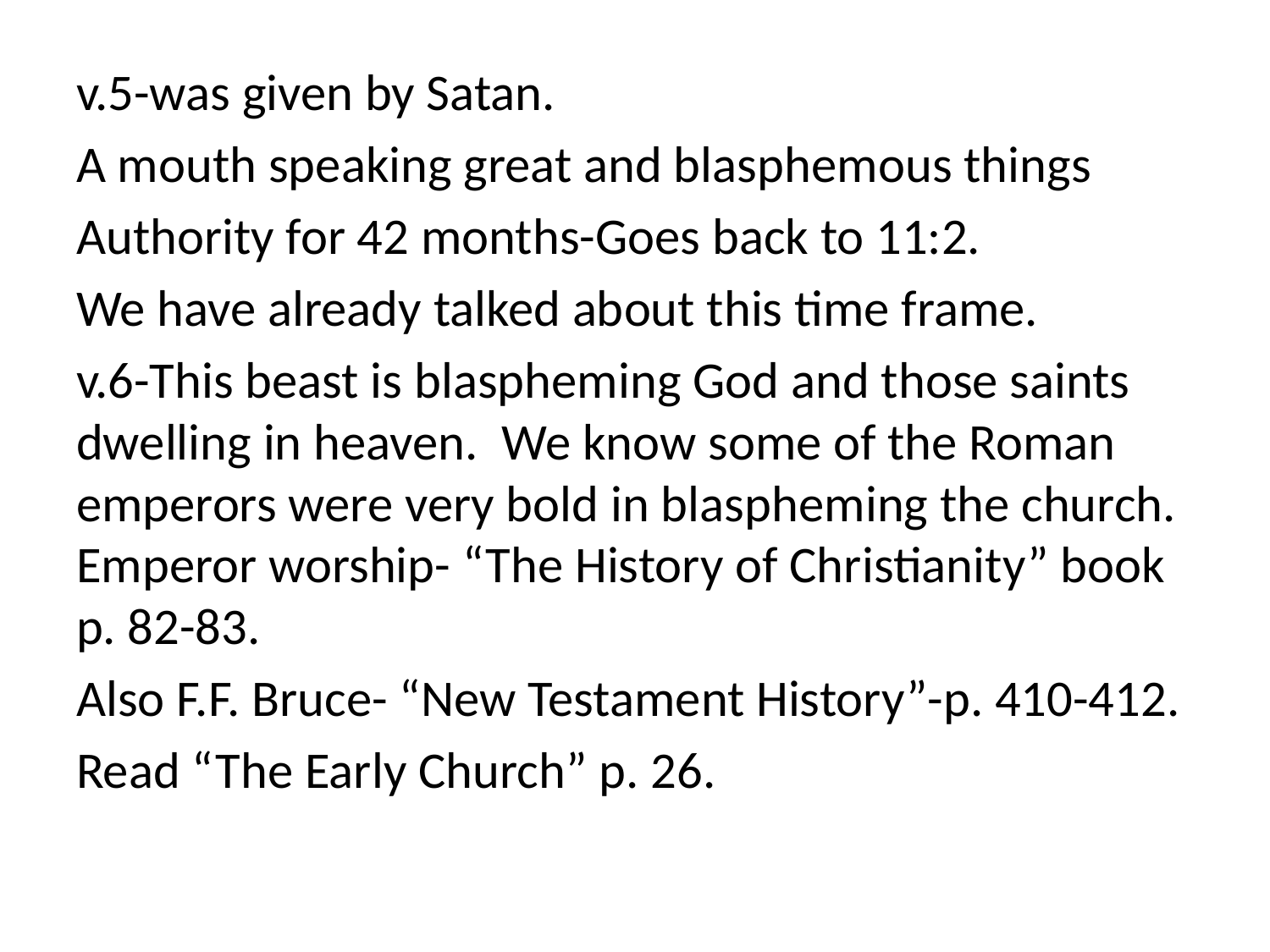

v.5-was given by Satan.
A mouth speaking great and blasphemous things
Authority for 42 months-Goes back to 11:2.
We have already talked about this time frame.
v.6-This beast is blaspheming God and those saints dwelling in heaven.  We know some of the Roman emperors were very bold in blaspheming the church.  Emperor worship- “The History of Christianity” book p. 82-83.
Also F.F. Bruce- “New Testament History”-p. 410-412.
Read “The Early Church” p. 26.